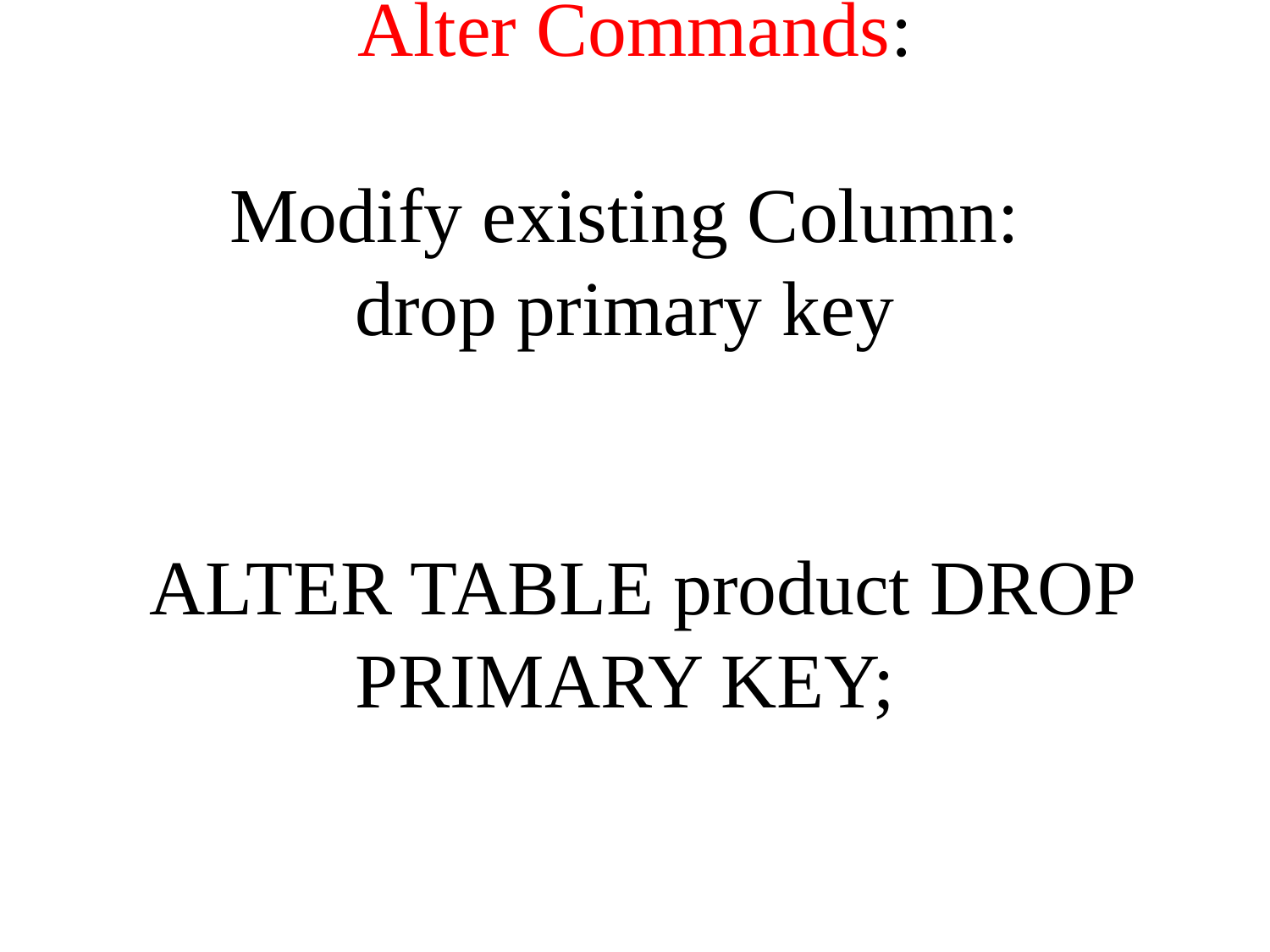

# Alter Commands: Modify existing Column: drop primary key ALTER TABLE product DROP PRIMARY KEY;